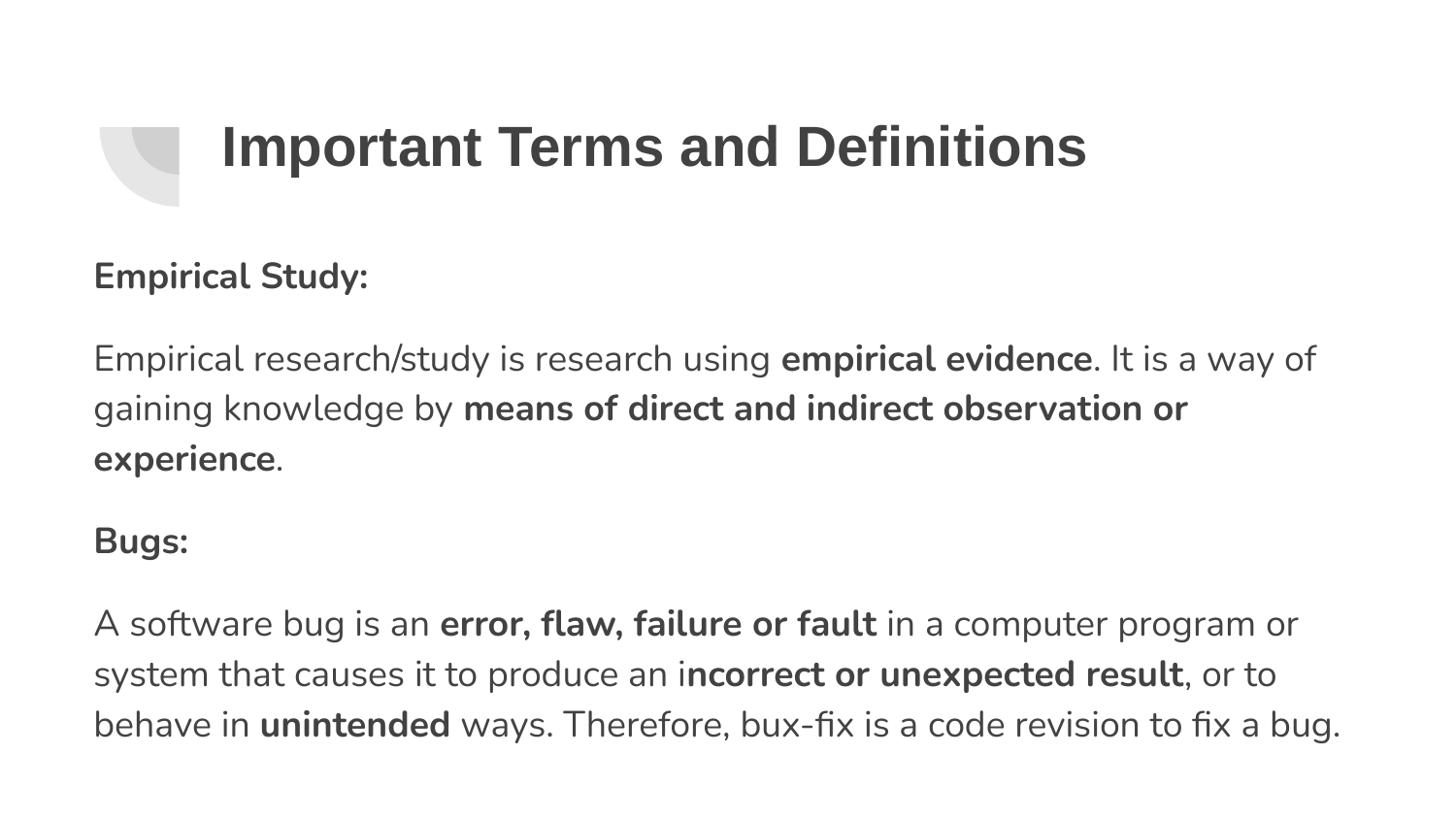

# Important Terms and Definitions
Empirical Study:
Empirical research/study is research using empirical evidence. It is a way of gaining knowledge by means of direct and indirect observation or experience.
Bugs:
A software bug is an error, flaw, failure or fault in a computer program or system that causes it to produce an incorrect or unexpected result, or to behave in unintended ways. Therefore, bux-fix is a code revision to fix a bug.